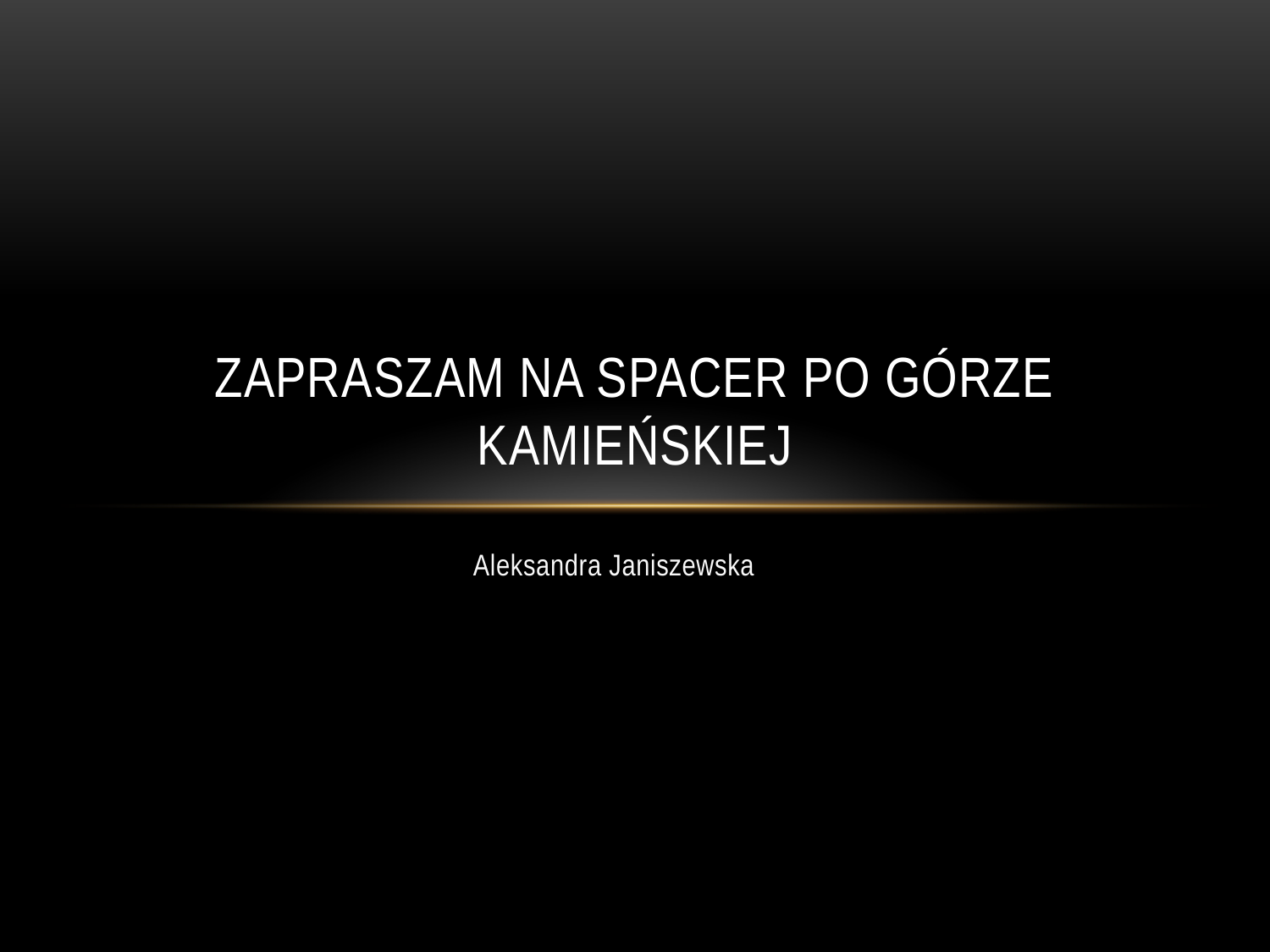

# Zapraszam na spacer po górze kamieńskiej
Aleksandra Janiszewska